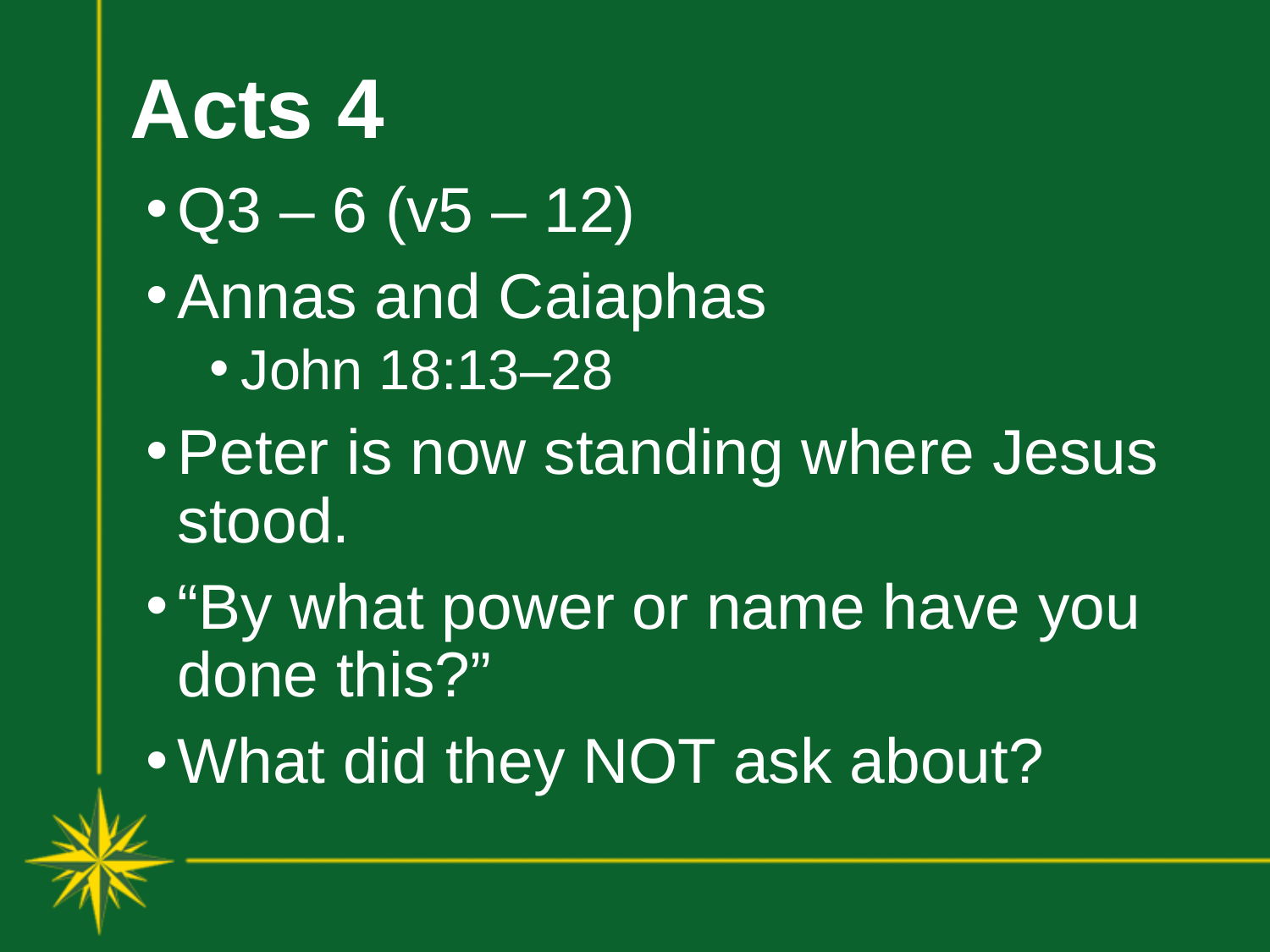

# Acts 4
Q3 – 6 (v5 – 12)
Annas and Caiaphas
John 18:13–28
Peter is now standing where Jesus stood.
“By what power or name have you done this?”
What did they NOT ask about?